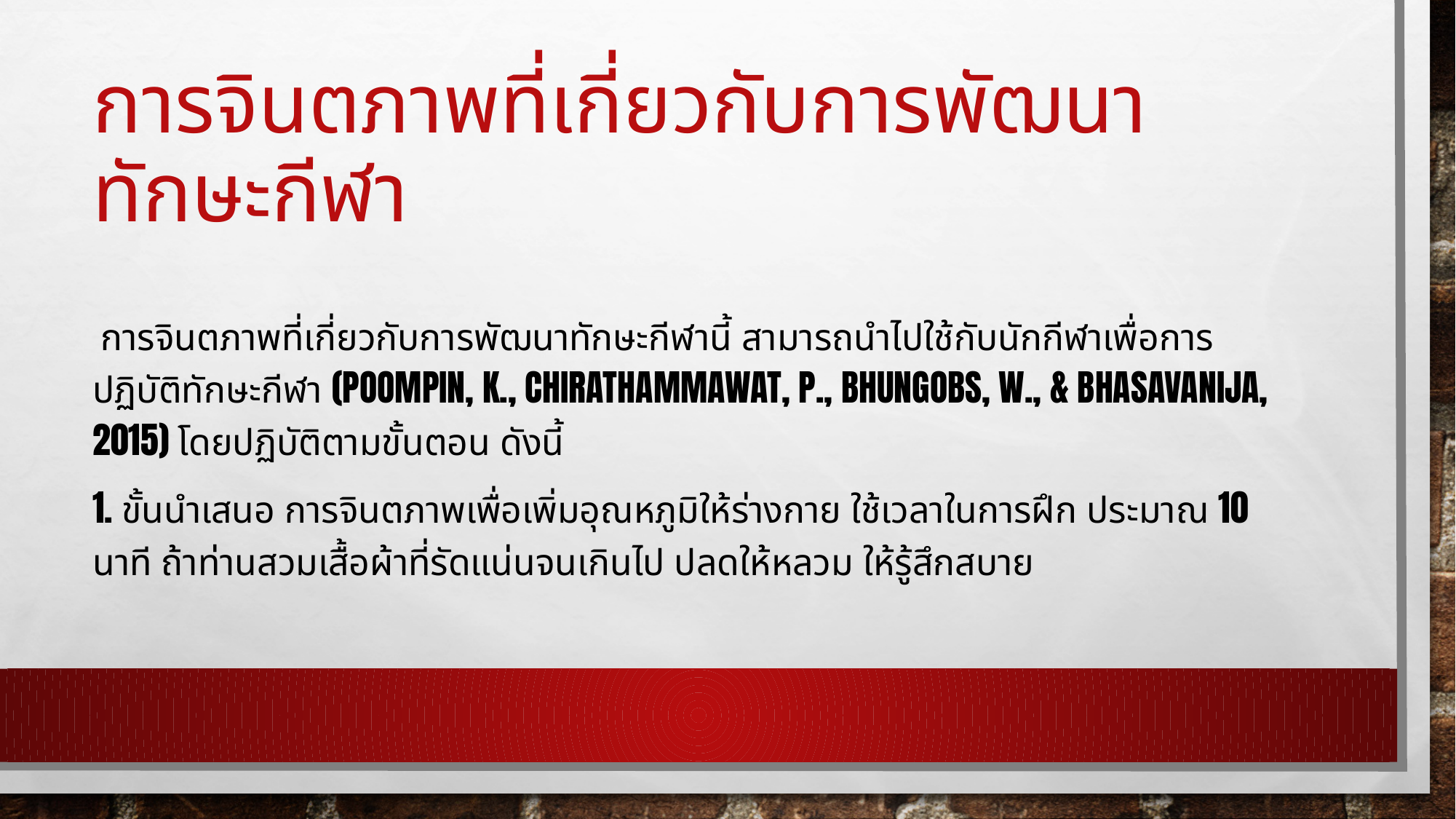

# การจินตภาพที่เกี่ยวกับการพัฒนาทักษะกีฬา
 การจินตภาพที่เกี่ยวกับการพัฒนาทักษะกีฬานี้ สามารถนำไปใช้กับนักกีฬาเพื่อการ ปฏิบัติทักษะกีฬา (Poompin, K., Chirathammawat, P., Bhungobs, W., & Bhasavanija, 2015) โดยปฏิบัติตามขั้นตอน ดังนี้
1. ขั้นนำเสนอ การจินตภาพเพื่อเพิ่มอุณหภูมิให้ร่างกาย ใช้เวลาในการฝึก ประมาณ 10 นาที ถ้าท่านสวมเสื้อผ้าที่รัดแน่นจนเกินไป ปลดให้หลวม ให้รู้สึกสบาย